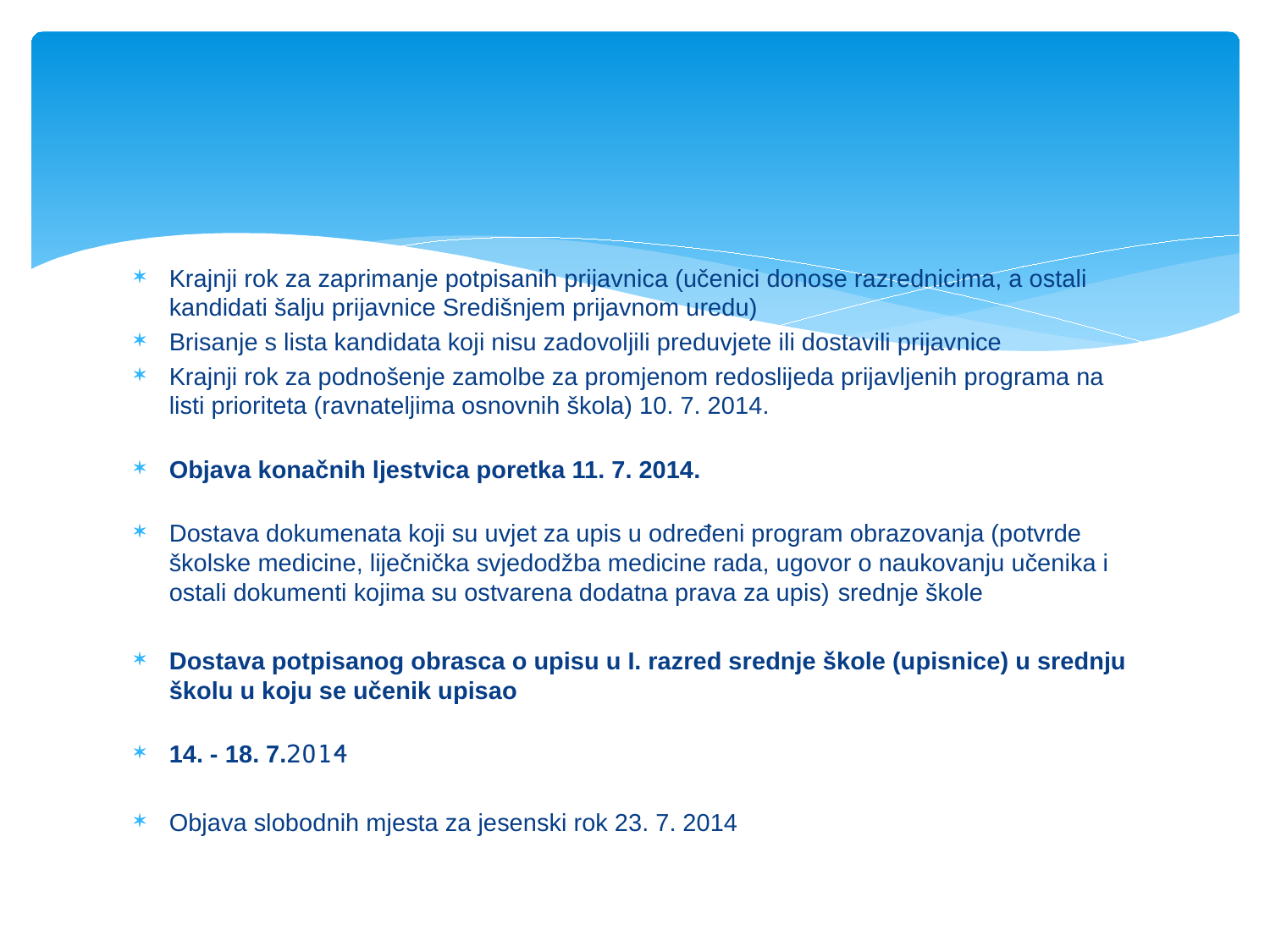

#
Krajnji rok za zaprimanje potpisanih prijavnica (učenici donose razrednicima, a ostali kandidati šalju prijavnice Središnjem prijavnom uredu)
Brisanje s lista kandidata koji nisu zadovoljili preduvjete ili dostavili prijavnice
Krajnji rok za podnošenje zamolbe za promjenom redoslijeda prijavljenih programa na listi prioriteta (ravnateljima osnovnih škola) 10. 7. 2014.
Objava konačnih ljestvica poretka 11. 7. 2014.
Dostava dokumenata koji su uvjet za upis u određeni program obrazovanja (potvrde školske medicine, liječnička svjedodžba medicine rada, ugovor o naukovanju učenika i ostali dokumenti kojima su ostvarena dodatna prava za upis) srednje škole

Dostava potpisanog obrasca o upisu u I. razred srednje škole (upisnice) u srednju školu u koju se učenik upisao
14. - 18. 7.2014

Objava slobodnih mjesta za jesenski rok 23. 7. 2014